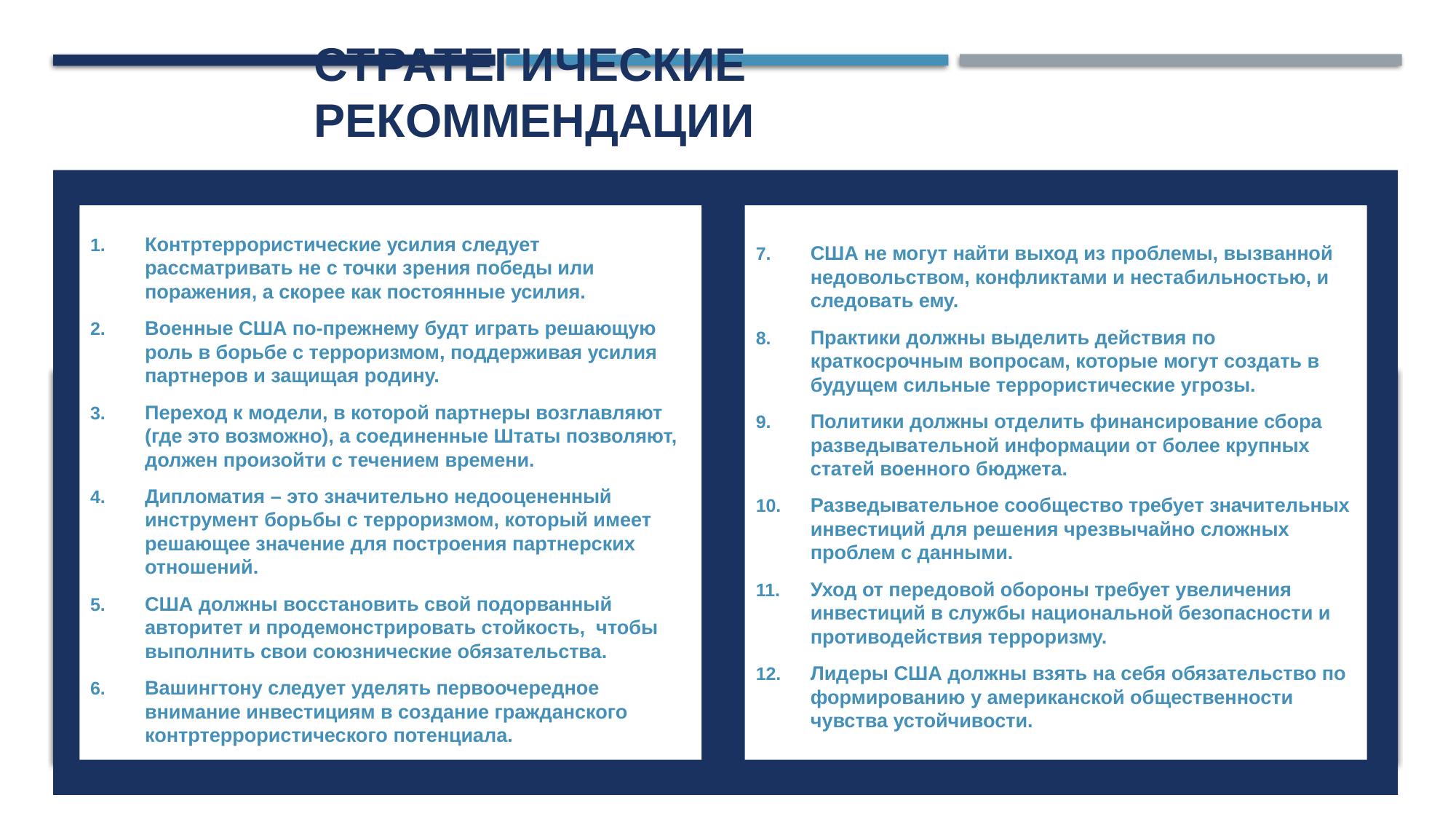

# СТРАТЕГИЧЕСКИЕ РЕКОММЕНДАЦИИ

Контртеррористические усилия следует рассматривать не с точки зрения победы или поражения, а скорее как постоянные усилия.
Военные США по-прежнему будт играть решающую роль в борьбе с терроризмом, поддерживая усилия партнеров и защищая родину.
Переход к модели, в которой партнеры возглавляют (где это возможно), а соединенные Штаты позволяют, должен произойти с течением времени.
Дипломатия – это значительно недооцененный инструмент борьбы с терроризмом, который имеет решающее значение для построения партнерских отношений.
США должны восстановить свой подорванный авторитет и продемонстрировать стойкость,  чтобы выполнить свои союзнические обязательства.
Вашингтону следует уделять первоочередное внимание инвестициям в создание гражданского контртеррористического потенциала.
США не могут найти выход из проблемы, вызванной недовольством, конфликтами и нестабильностью, и следовать ему.
Практики должны выделить действия по краткосрочным вопросам, которые могут создать в будущем сильные террористические угрозы.
Политики должны отделить финансирование сбора разведывательной информации от более крупных статей военного бюджета.
Разведывательное сообщество требует значительных инвестиций для решения чрезвычайно сложных проблем с данными.
Уход от передовой обороны требует увеличения инвестиций в службы национальной безопасности и противодействия терроризму.
Лидеры США должны взять на себя обязательство по формированию у американской общественности чувства устойчивости.